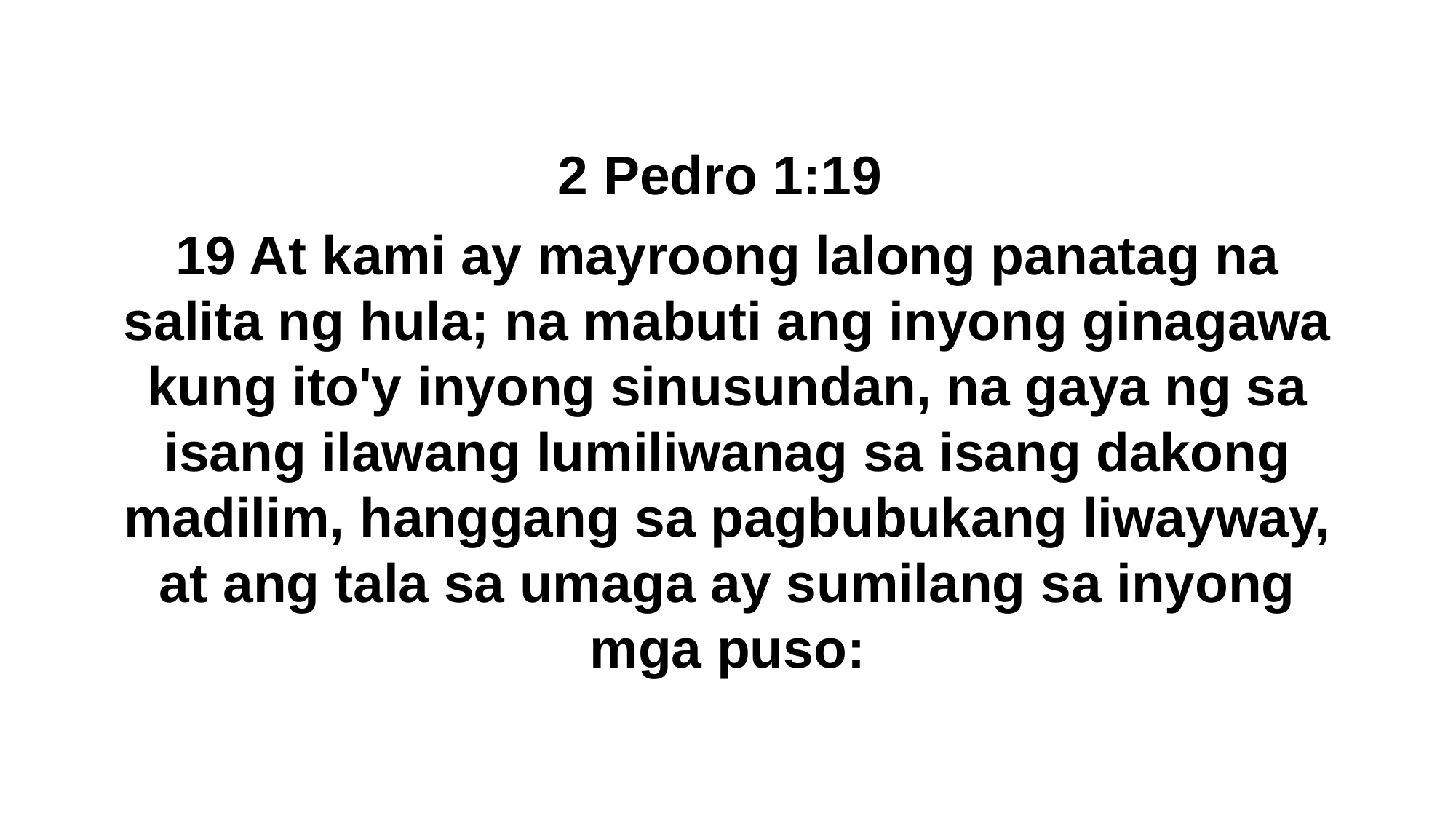

2 Pedro 1:19
19 At kami ay mayroong lalong panatag na salita ng hula; na mabuti ang inyong ginagawa kung ito'y inyong sinusundan, na gaya ng sa isang ilawang lumiliwanag sa isang dakong madilim, hanggang sa pagbubukang liwayway, at ang tala sa umaga ay sumilang sa inyong mga puso: